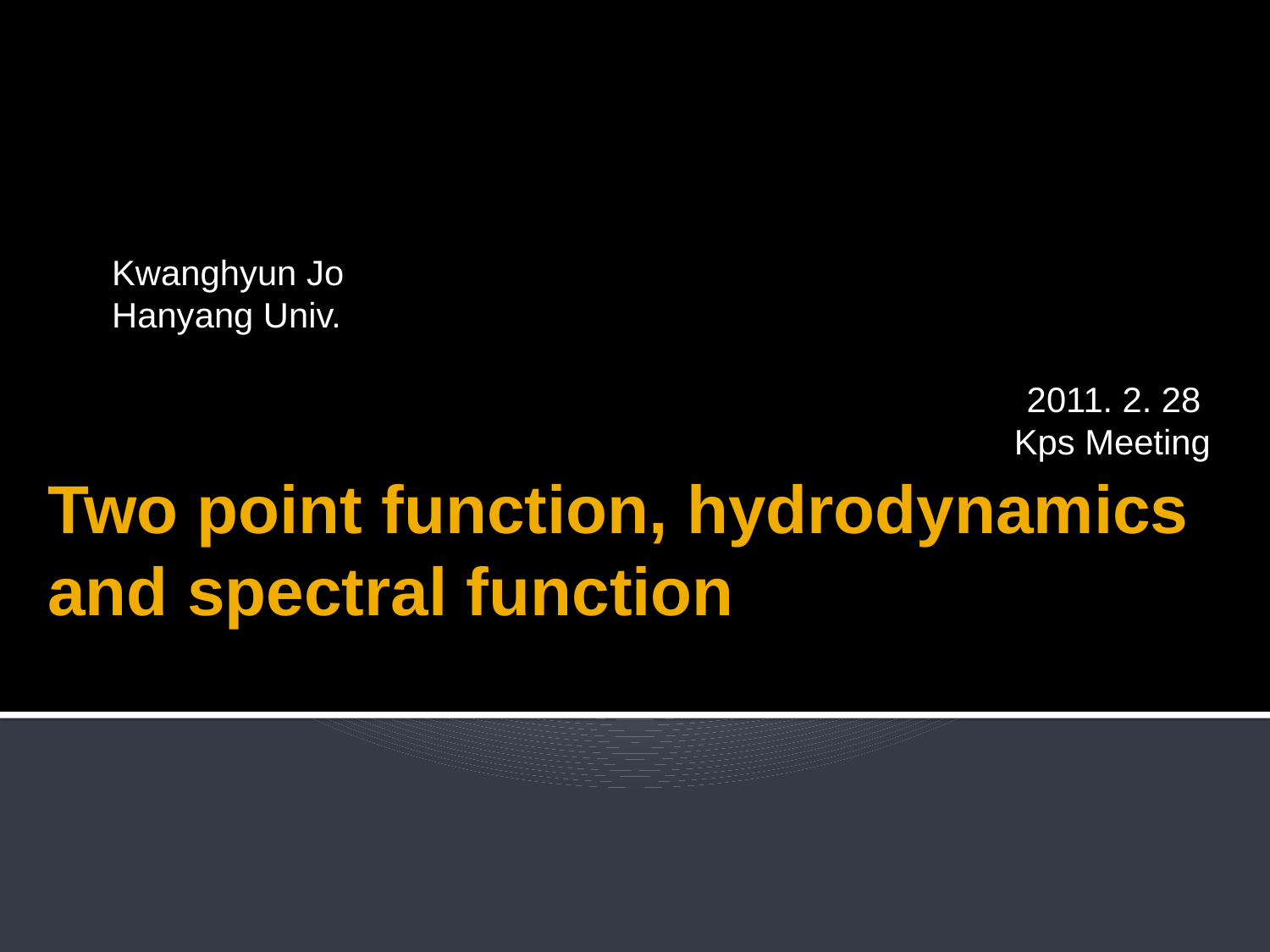

Kwanghyun Jo
Hanyang Univ.

2011. 2. 28
Kps Meeting
# Two point function, hydrodynamics and spectral function